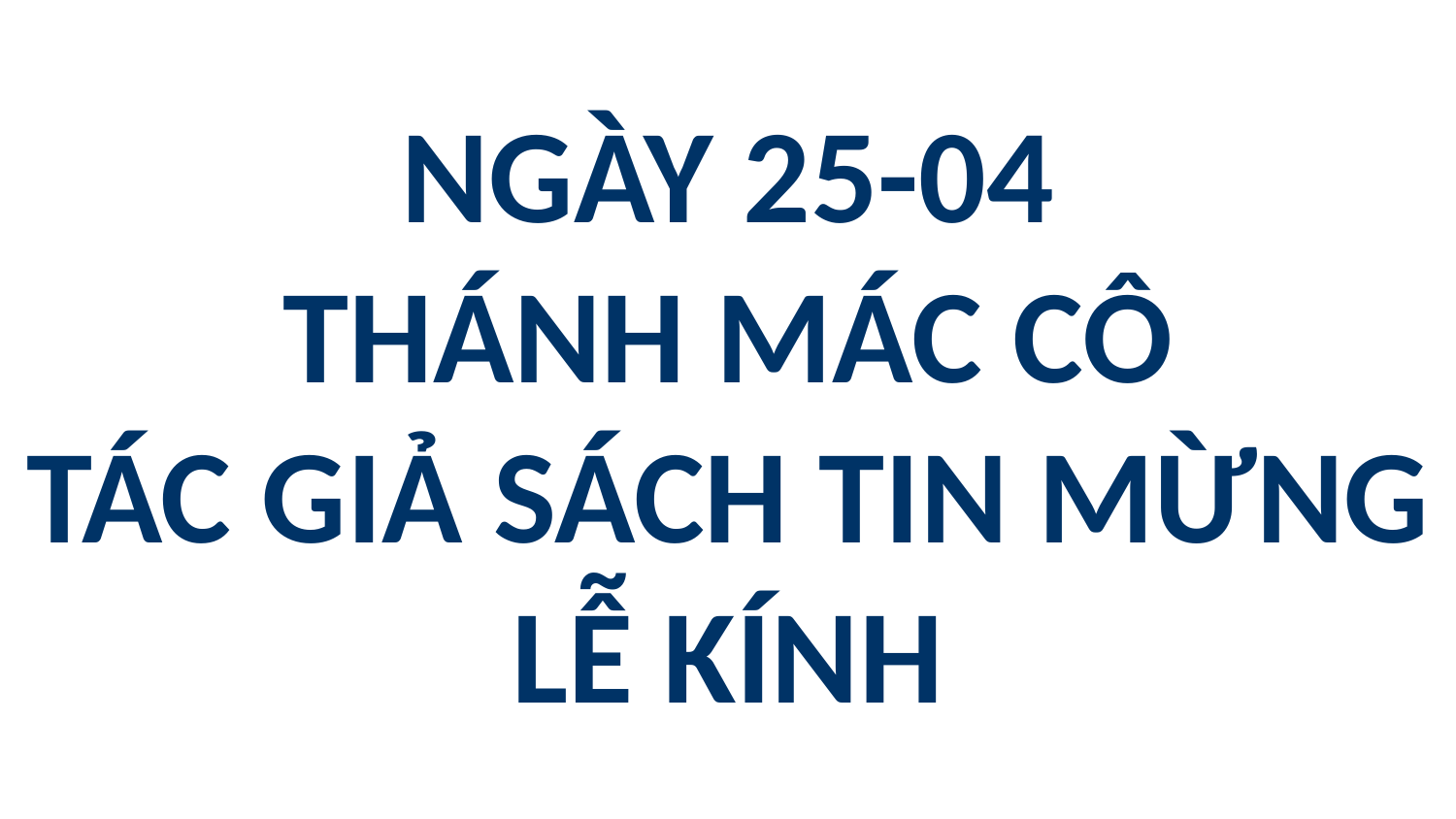

# NGÀY 25-04 THÁNH MÁC CÔ TÁC GIẢ SÁCH TIN MỪNG LỄ KÍNH